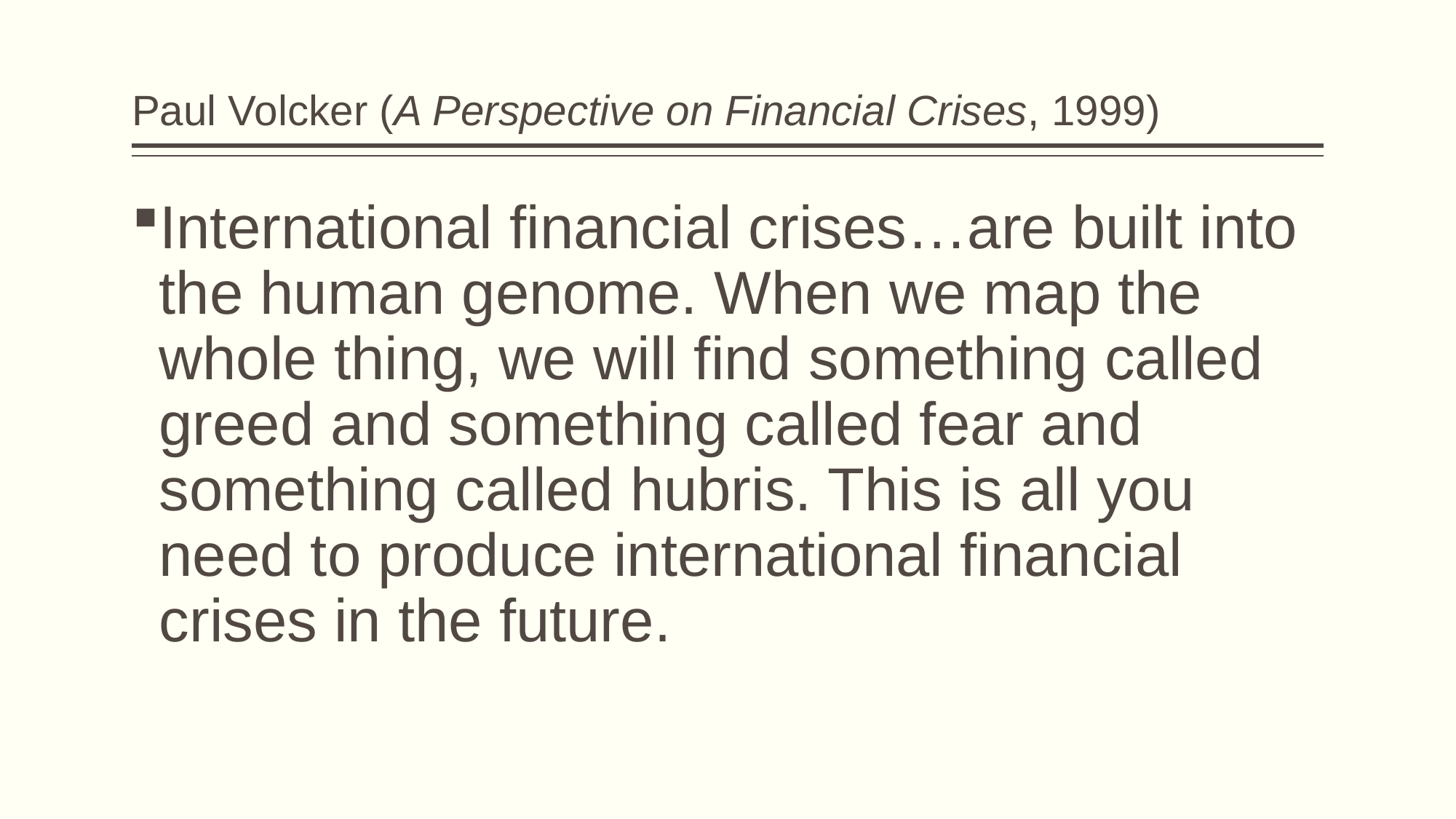

# Paul Volcker (A Perspective on Financial Crises, 1999)
International financial crises…are built into the human genome. When we map the whole thing, we will find something called greed and something called fear and something called hubris. This is all you need to produce international financial crises in the future.